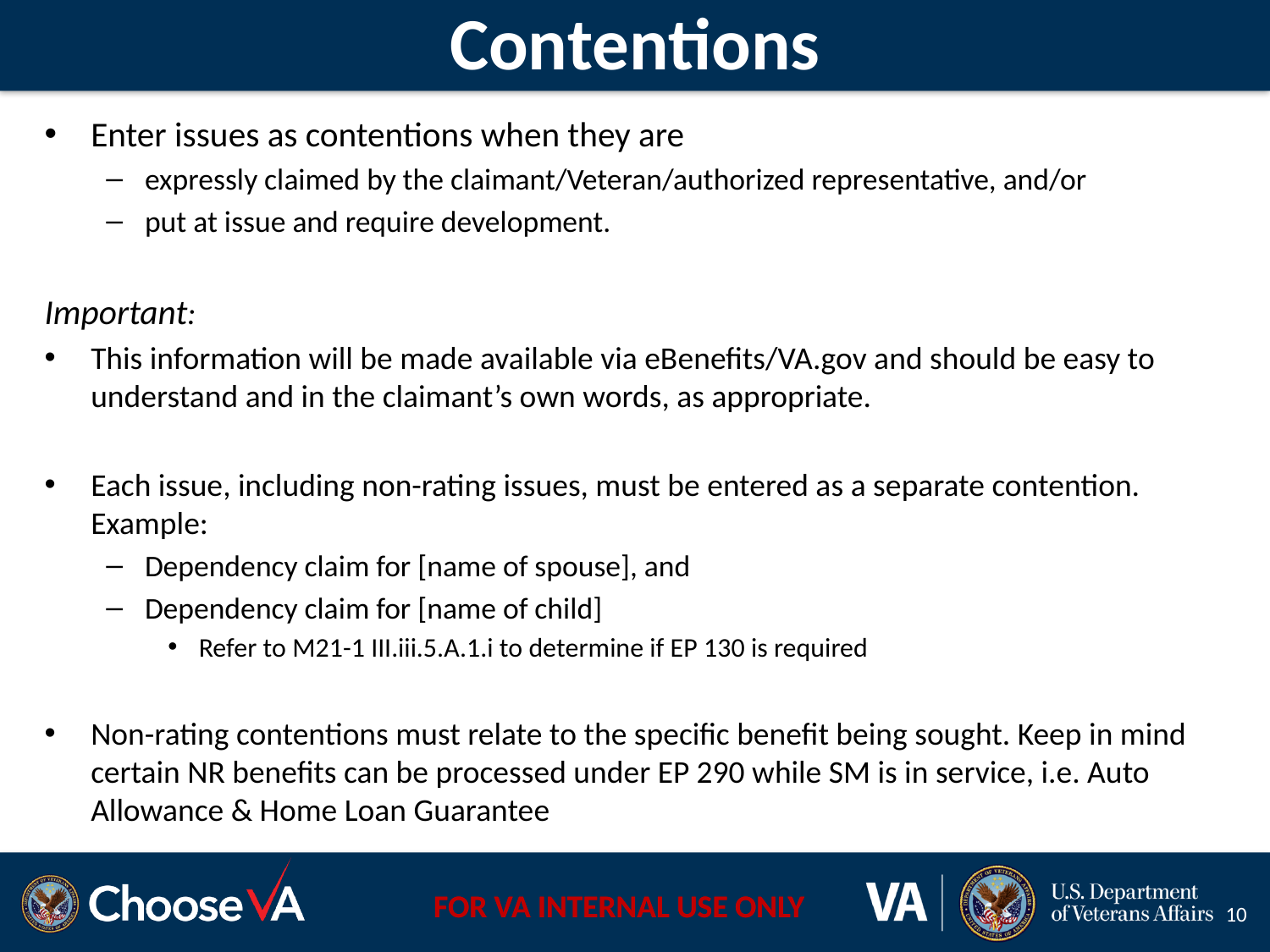

# Contentions
Enter issues as contentions when they are
expressly claimed by the claimant/Veteran/authorized representative, and/or
put at issue and require development.

Important:
This information will be made available via eBenefits/VA.gov and should be easy to understand and in the claimant’s own words, as appropriate.

Each issue, including non-rating issues, must be entered as a separate contention. Example:
Dependency claim for [name of spouse], and
Dependency claim for [name of child]
Refer to M21-1 III.iii.5.A.1.i to determine if EP 130 is required

Non-rating contentions must relate to the specific benefit being sought. Keep in mind certain NR benefits can be processed under EP 290 while SM is in service, i.e. Auto Allowance & Home Loan Guarantee
10